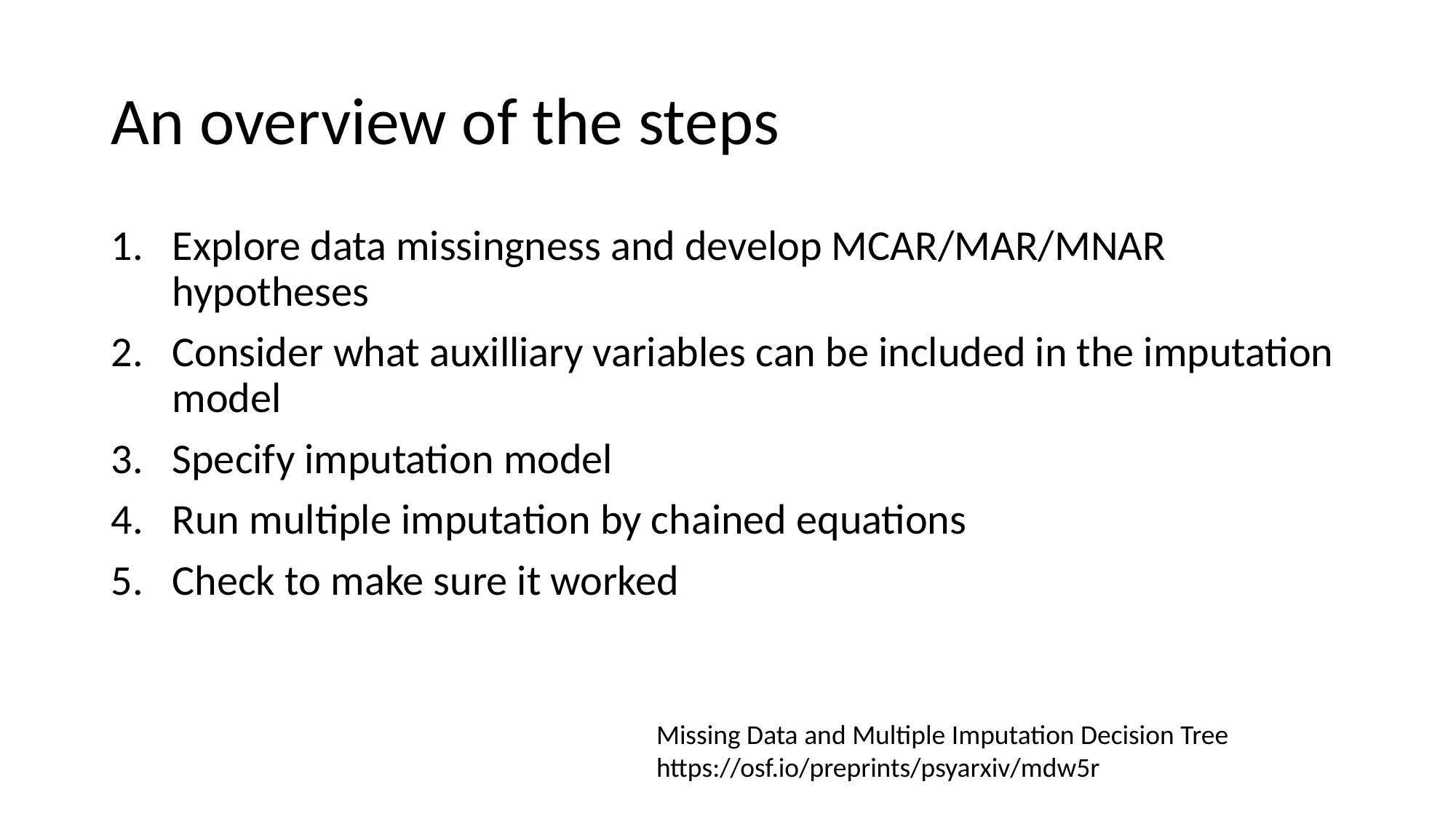

# An overview of the steps
Explore data missingness and develop MCAR/MAR/MNAR hypotheses
Consider what auxilliary variables can be included in the imputation model
Specify imputation model
Run multiple imputation by chained equations
Check to make sure it worked
Missing Data and Multiple Imputation Decision Tree
https://osf.io/preprints/psyarxiv/mdw5r